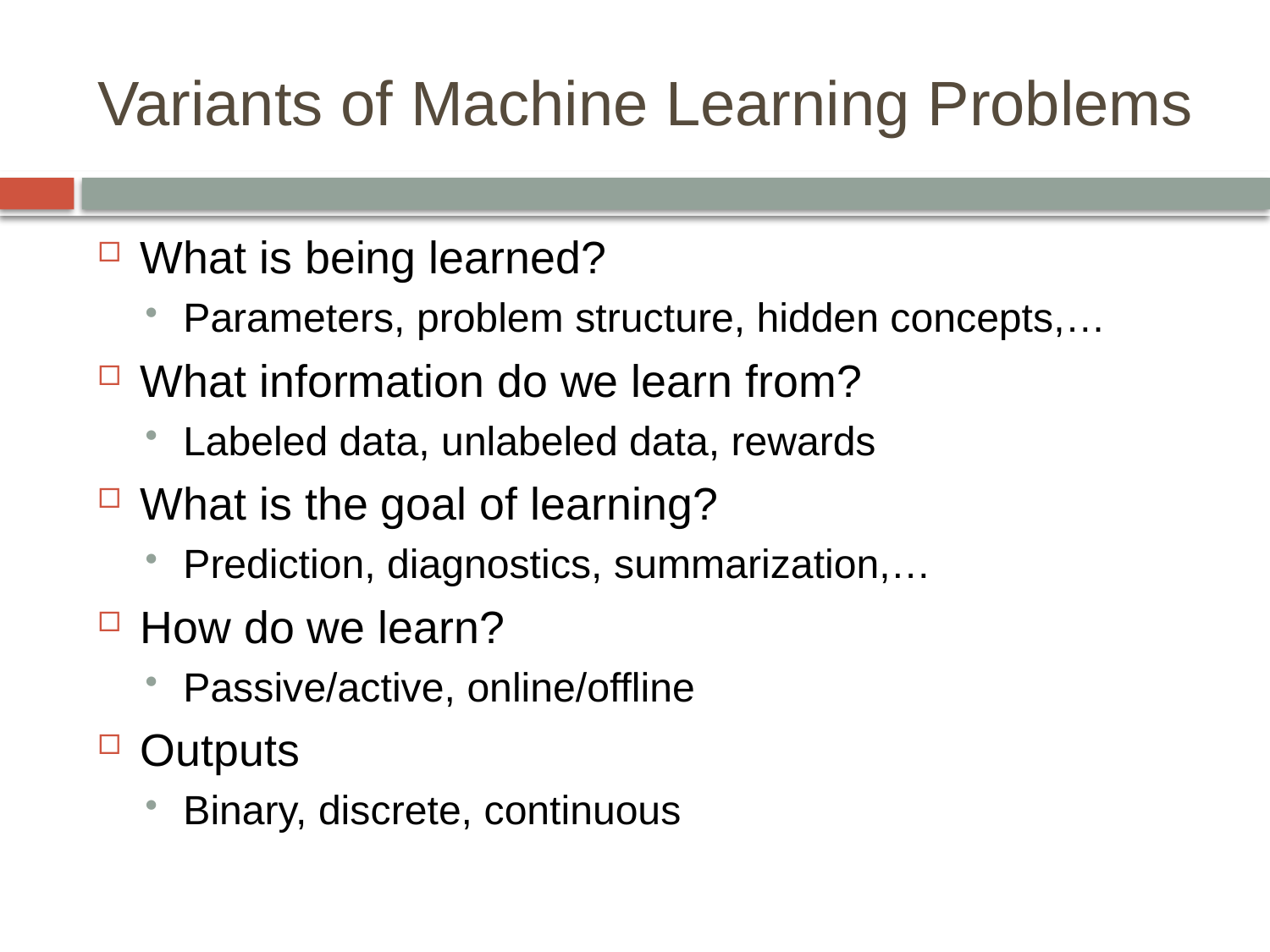

# Variants of Machine Learning Problems
What is being learned?
Parameters, problem structure, hidden concepts,…
What information do we learn from?
Labeled data, unlabeled data, rewards
What is the goal of learning?
Prediction, diagnostics, summarization,…
How do we learn?
Passive/active, online/offline
Outputs
Binary, discrete, continuous